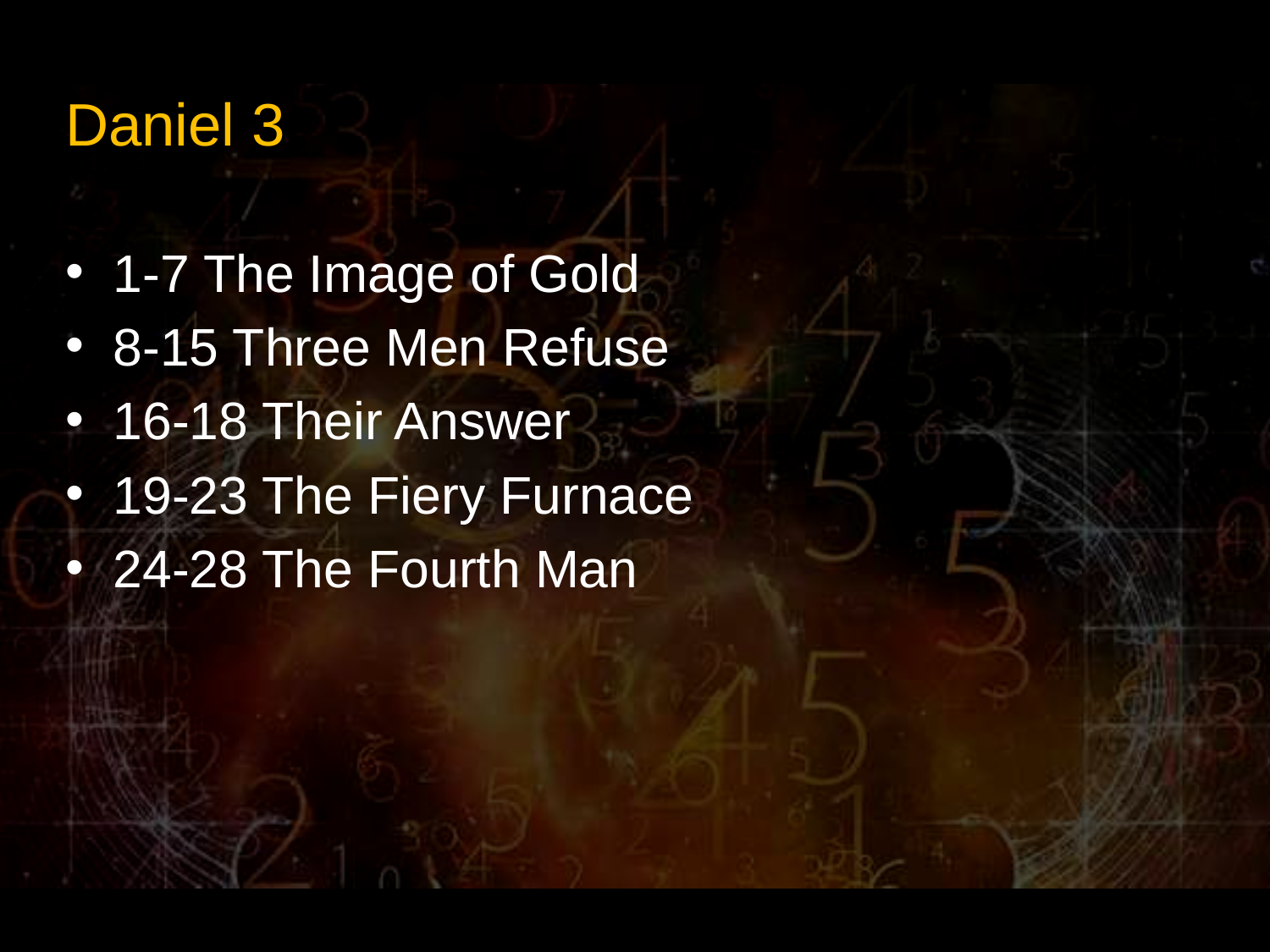

# Daniel 3
1-7 The Image of Gold
8-15 Three Men Refuse
16-18 Their Answer
19-23 The Fiery Furnace
24-28 The Fourth Man